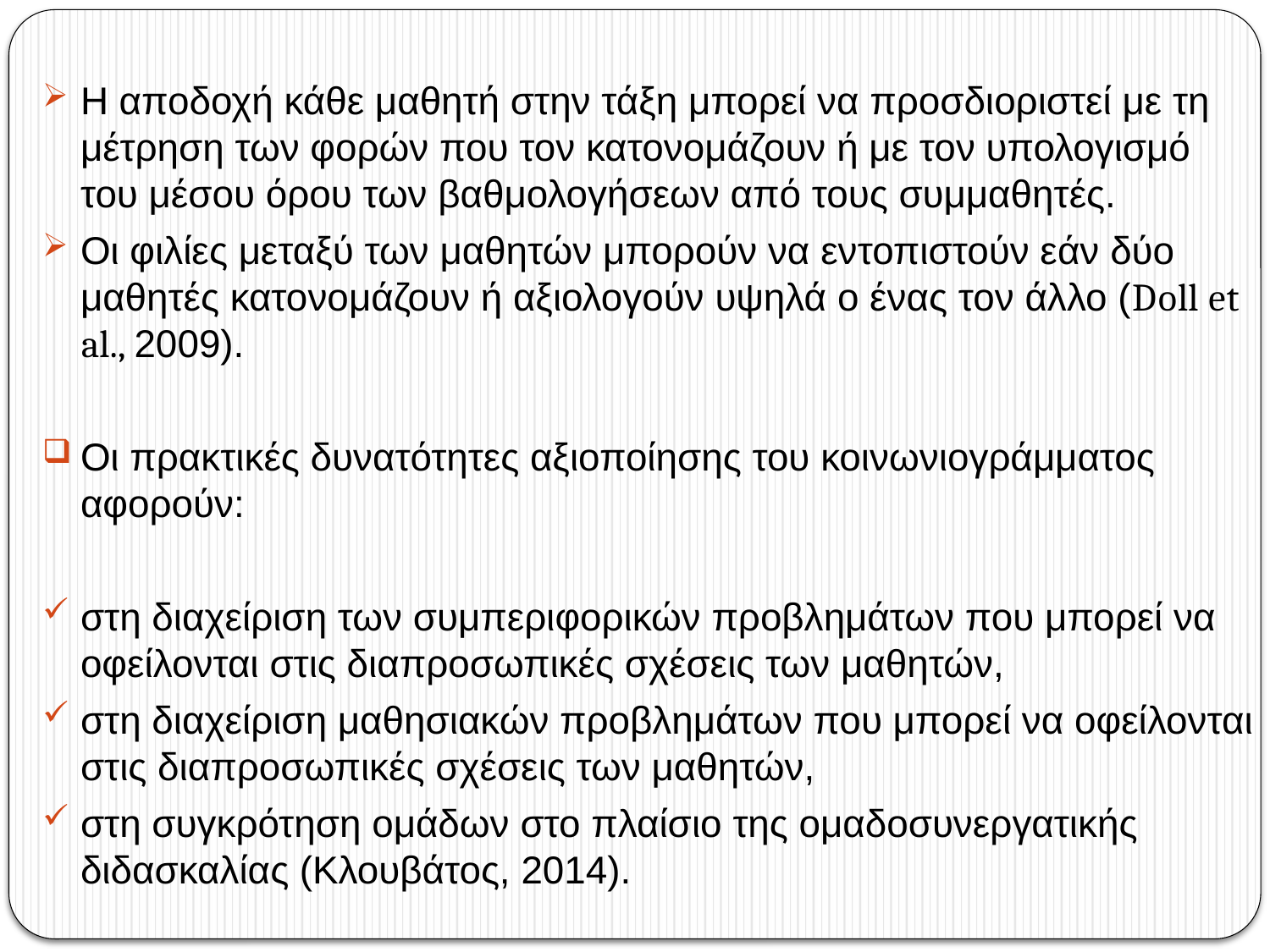

Η αποδοχή κάθε μαθητή στην τάξη μπορεί να προσδιοριστεί με τη μέτρηση των φορών που τον κατονομάζουν ή με τον υπολογισμό του μέσου όρου των βαθμολογήσεων από τους συμμαθητές.
Οι φιλίες μεταξύ των μαθητών μπορούν να εντοπιστούν εάν δύο μαθητές κατονομάζουν ή αξιολογούν υψηλά ο ένας τον άλλο (Doll et al., 2009).

Οι πρακτικές δυνατότητες αξιοποίησης του κοινωνιογράμματος αφορούν:

στη διαχείριση των συμπεριφορικών προβλημάτων που μπορεί να οφείλονται στις διαπροσωπικές σχέσεις των μαθητών,
στη διαχείριση μαθησιακών προβλημάτων που μπορεί να οφείλονται στις διαπροσωπικές σχέσεις των μαθητών,
στη συγκρότηση ομάδων στο πλαίσιο της ομαδοσυνεργατικής διδασκαλίας (Κλουβάτος, 2014).